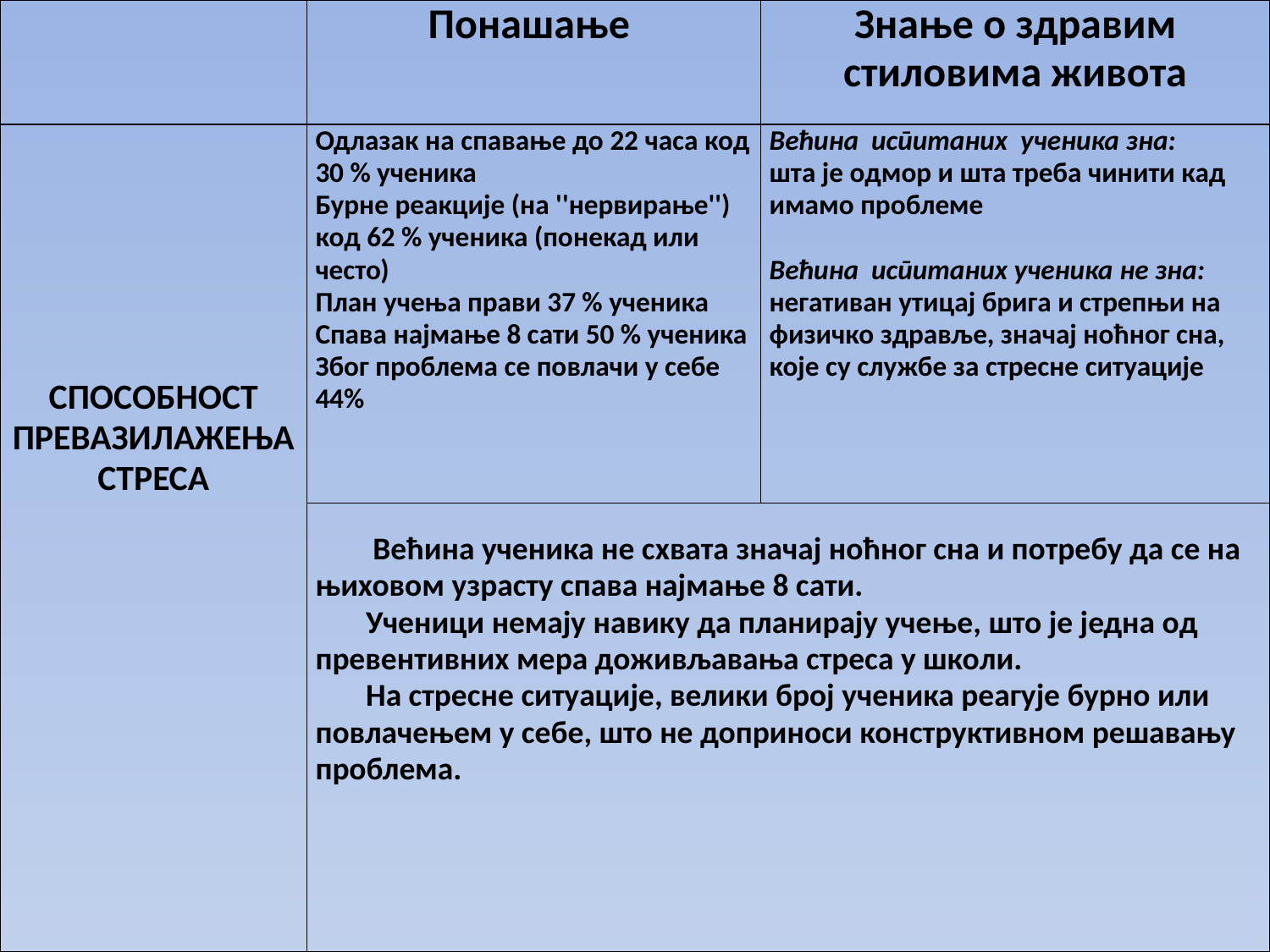

|  | Понашање | Знање о здравим стиловима живота |
| --- | --- | --- |
| СПОСОБНОСТ ПРЕВАЗИЛАЖЕЊА СТРЕСА | Одлазак на спавање до 22 часа код 30 % ученика Бурне реакције (на ''нервирање'') код 62 % ученика (понекад или често) План учења прави 37 % ученика Спава најмање 8 сати 50 % ученика Због проблема се повлачи у себе 44% | Већина испитаних ученика зна: шта је одмор и шта треба чинити кад имамо проблеме Већина испитаних ученика не зна: негативан утицај брига и стрепњи на физичко здравље, значај ноћног сна, које су службе за стресне ситуације |
|  | Већина ученика не схвата значај ноћног сна и потребу да се на њиховом узрасту спава најмање 8 сати. Ученици немају навику да планирају учење, што је једна од превентивних мера доживљавања стреса у школи. На стресне ситуације, велики број ученика реагује бурно или повлачењем у себе, што не доприноси конструктивном решавању проблема. |  |